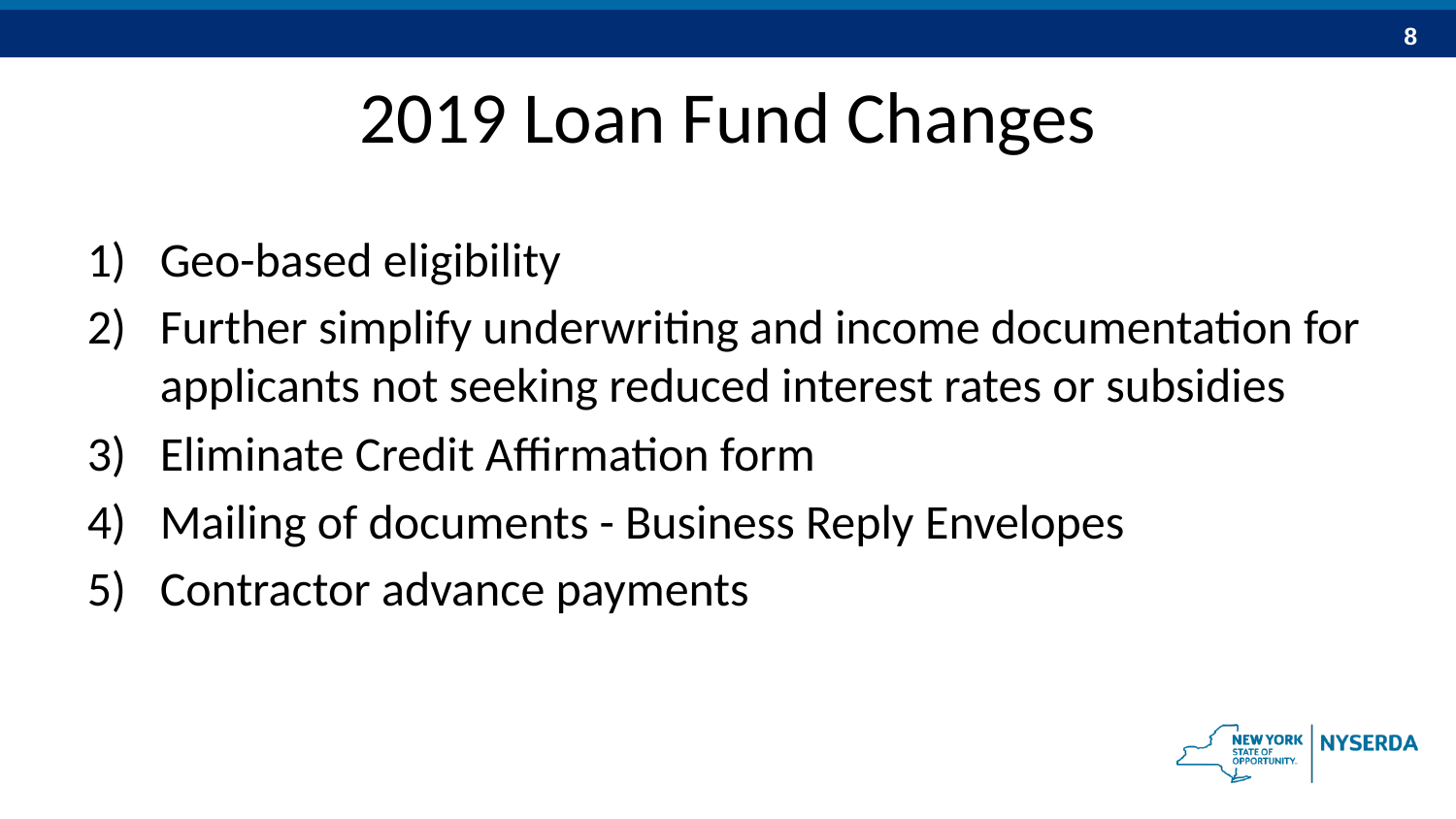

# 2019 Loan Fund Changes
Geo-based eligibility
Further simplify underwriting and income documentation for applicants not seeking reduced interest rates or subsidies
Eliminate Credit Affirmation form
Mailing of documents - Business Reply Envelopes
Contractor advance payments